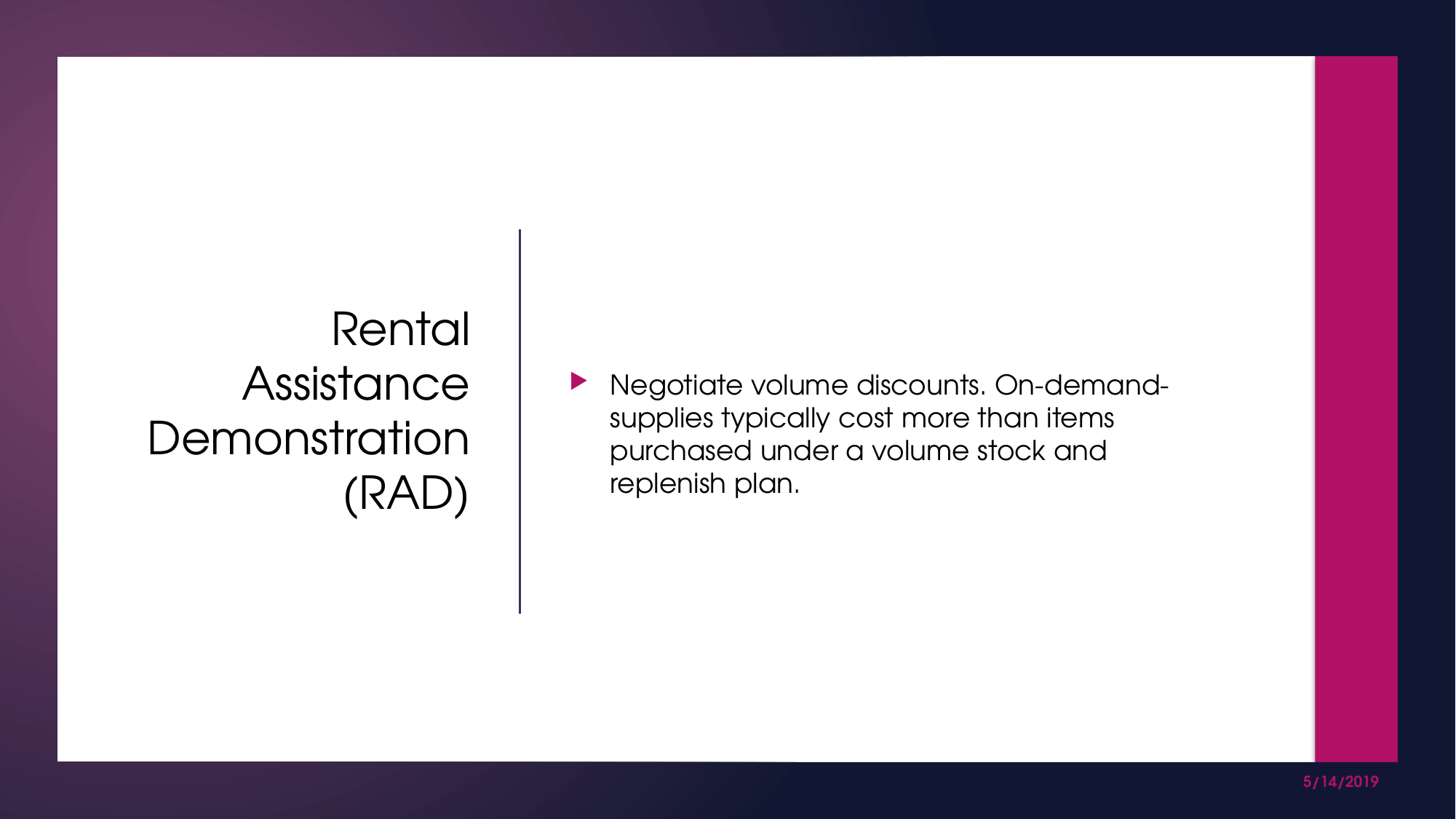

Negotiate volume discounts. On-demand-supplies typically cost more than items purchased under a volume stock and replenish plan.

# Rental Assistance Demonstration (RAD)
LFL International Inc.
5/14/2019